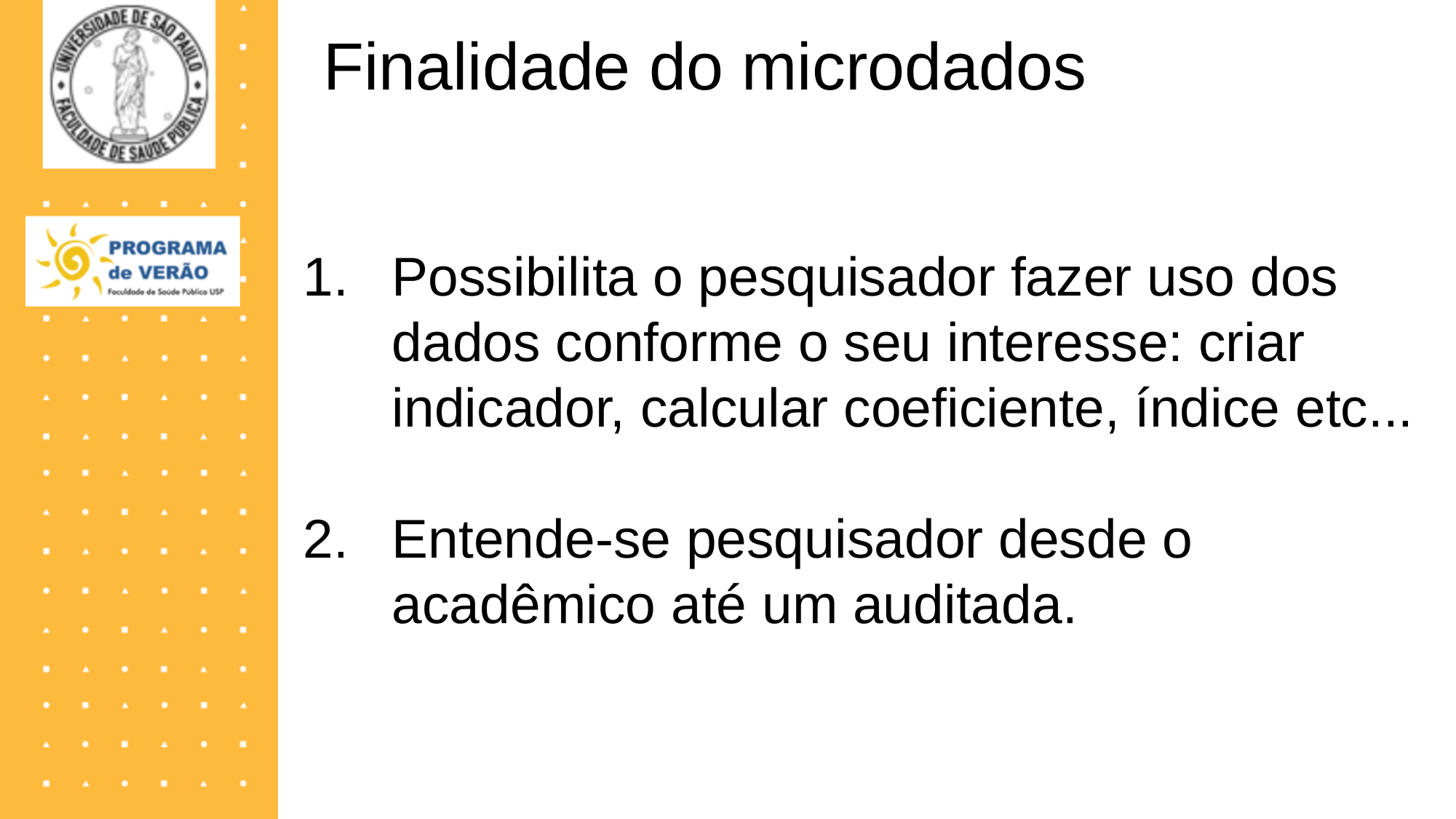

# Finalidade do microdados
Possibilita o pesquisador fazer uso dos dados conforme o seu interesse: criar indicador, calcular coeficiente, índice etc...

Entende-se pesquisador desde o acadêmico até um auditada.